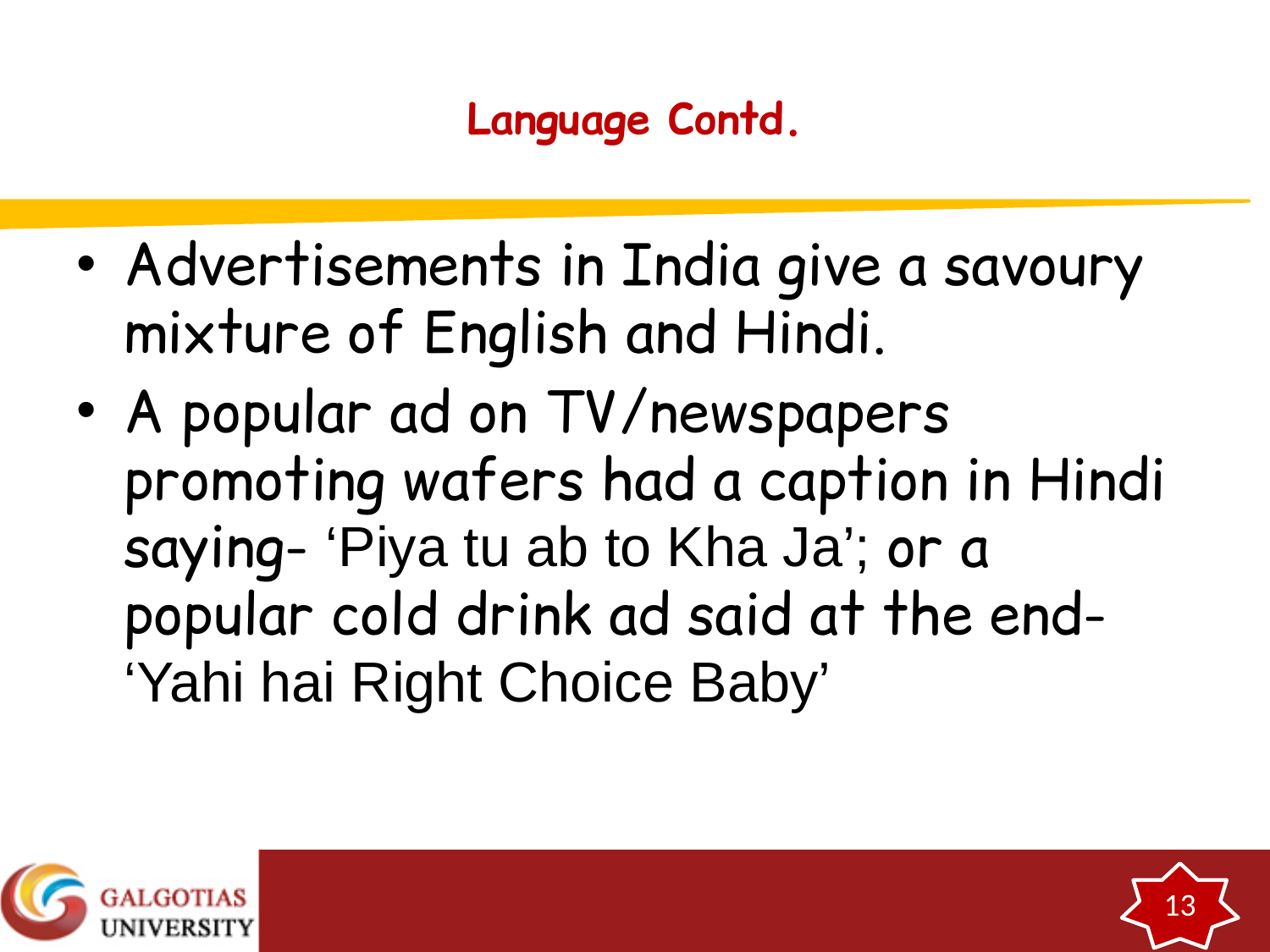

# Language Contd.
Advertisements in India give a savoury mixture of English and Hindi.
A popular ad on TV/newspapers promoting wafers had a caption in Hindi saying- ‘Piya tu ab to Kha Ja’; or a popular cold drink ad said at the end- ‘Yahi hai Right Choice Baby’